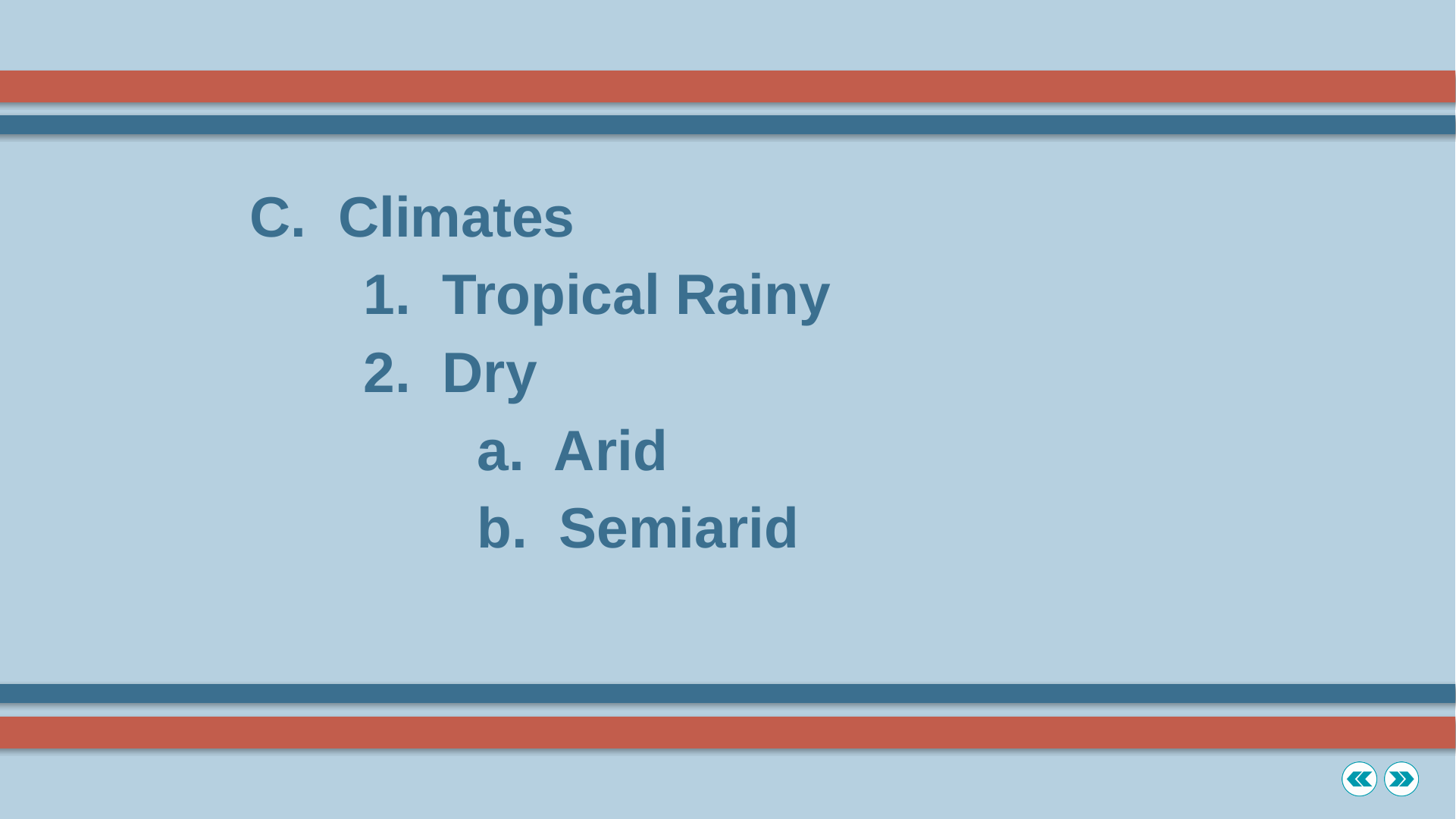

C.  Climates
		1.  Tropical Rainy
		2.  Dry
			a.  Arid
			b.  Semiarid